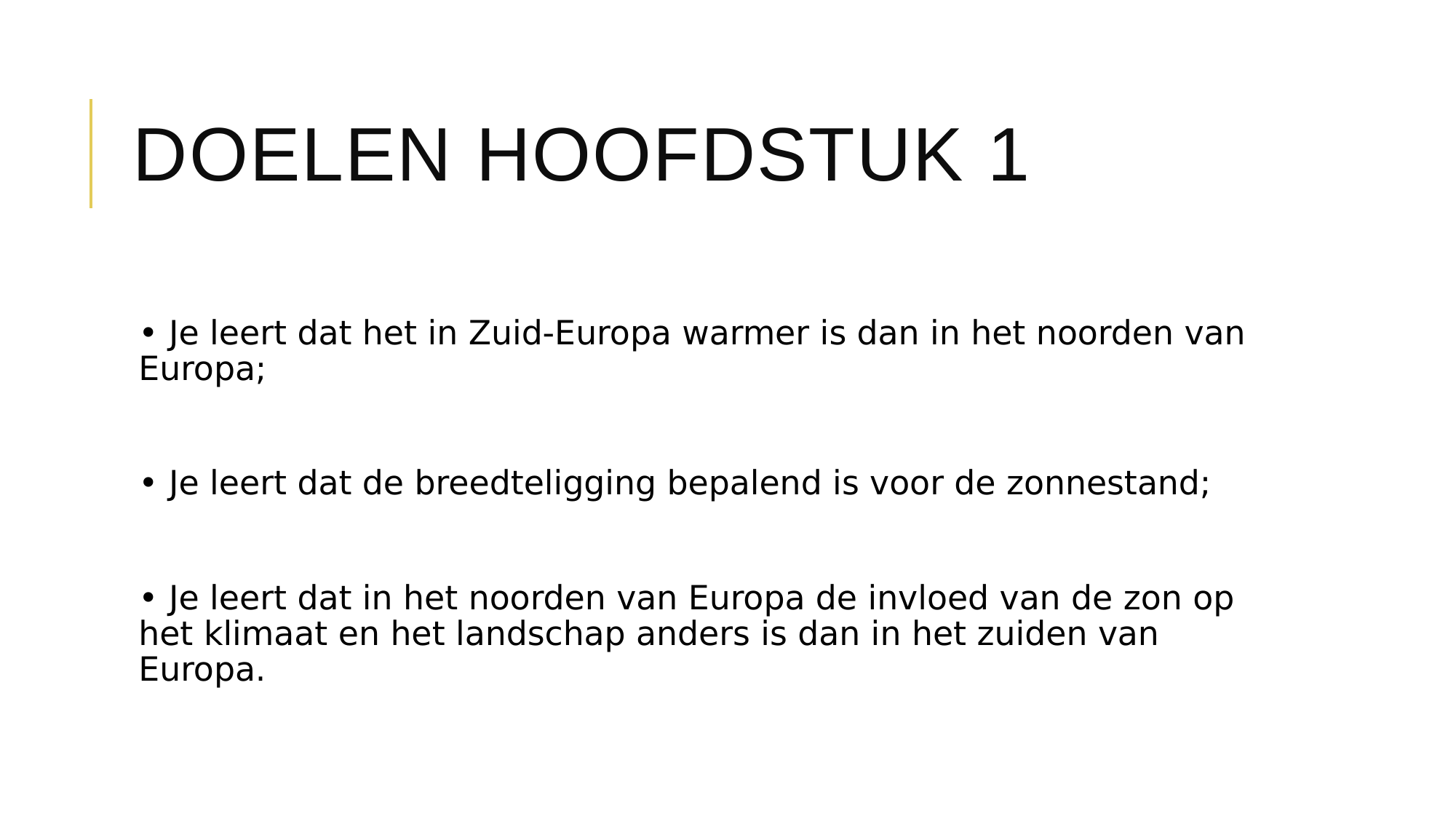

# Doelen Hoofdstuk 1

• Je leert dat het in Zuid-Europa warmer is dan in het noorden van Europa;

• Je leert dat de breedteligging bepalend is voor de zonnestand;

• Je leert dat in het noorden van Europa de invloed van de zon op het klimaat en het landschap anders is dan in het zuiden van Europa.